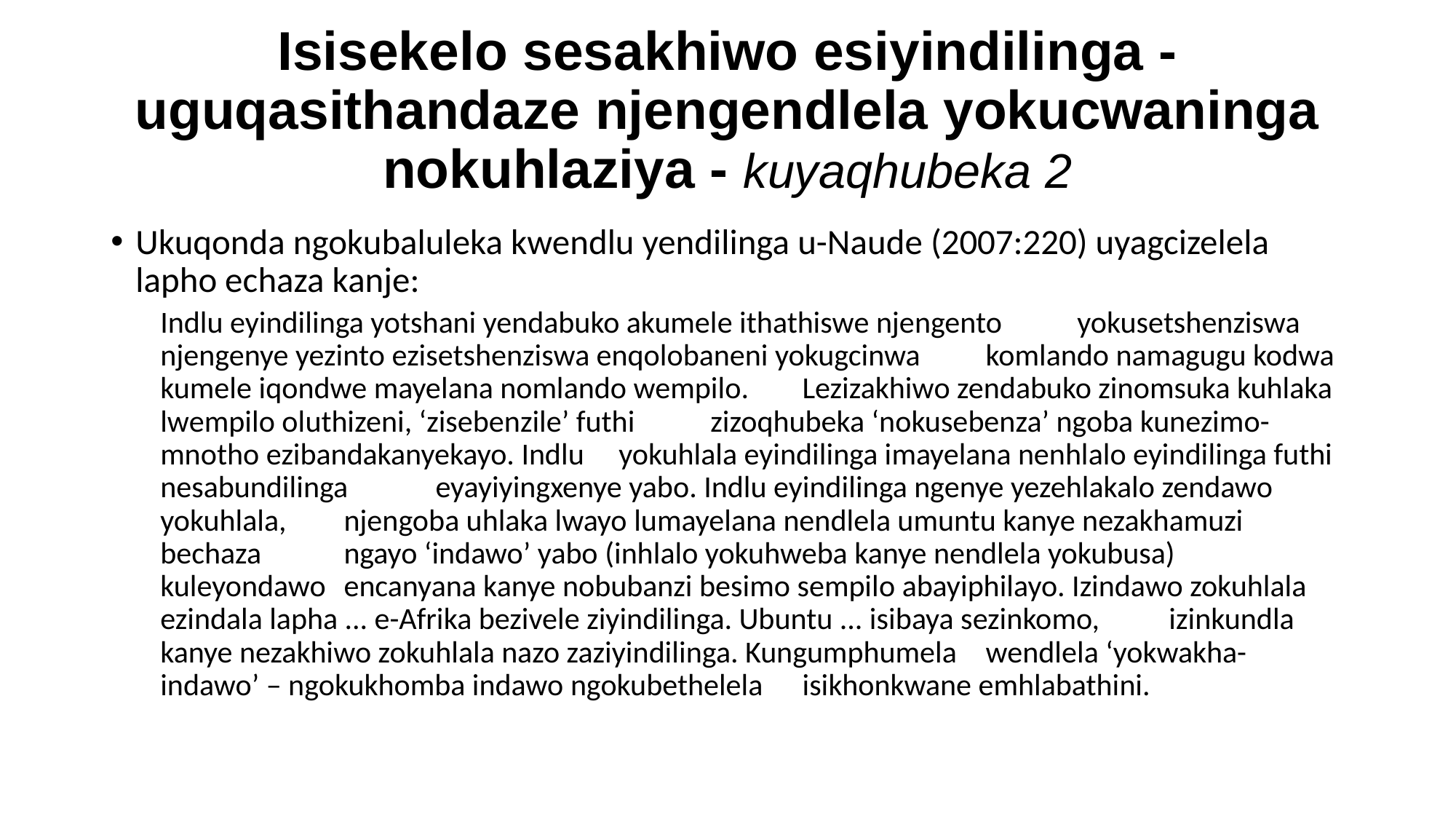

# Isisekelo sesakhiwo esiyindilinga - uguqasithandaze njengendlela yokucwaninga nokuhlaziya - kuyaqhubeka 2
Ukuqonda ngokubaluleka kwendlu yendilinga u-Naude (2007:220) uyagcizelela lapho echaza kanje:
	Indlu eyindilinga yotshani yendabuko akumele ithathiswe njengento 	yokusetshenziswa njengenye yezinto ezisetshenziswa enqolobaneni yokugcinwa 	komlando namagugu kodwa kumele iqondwe mayelana nomlando wempilo. 	Lezizakhiwo zendabuko zinomsuka kuhlaka lwempilo oluthizeni, ‘zisebenzile’ futhi 	zizoqhubeka ‘nokusebenza’ ngoba kunezimo-mnotho ezibandakanyekayo. Indlu 	yokuhlala eyindilinga imayelana nenhlalo eyindilinga futhi nesabundilinga 	eyayiyingxenye yabo. Indlu eyindilinga ngenye yezehlakalo zendawo yokuhlala, 	njengoba uhlaka lwayo lumayelana nendlela umuntu kanye nezakhamuzi bechaza 	ngayo ‘indawo’ yabo (inhlalo yokuhweba kanye nendlela yokubusa) kuleyondawo 	encanyana kanye nobubanzi besimo sempilo abayiphilayo. Izindawo zokuhlala 	ezindala lapha ... e-Afrika bezivele ziyindilinga. Ubuntu ... isibaya sezinkomo, 	izinkundla kanye nezakhiwo zokuhlala nazo zaziyindilinga. Kungumphumela 	wendlela ‘yokwakha-indawo’ – ngokukhomba indawo ngokubethelela 	isikhonkwane emhlabathini.